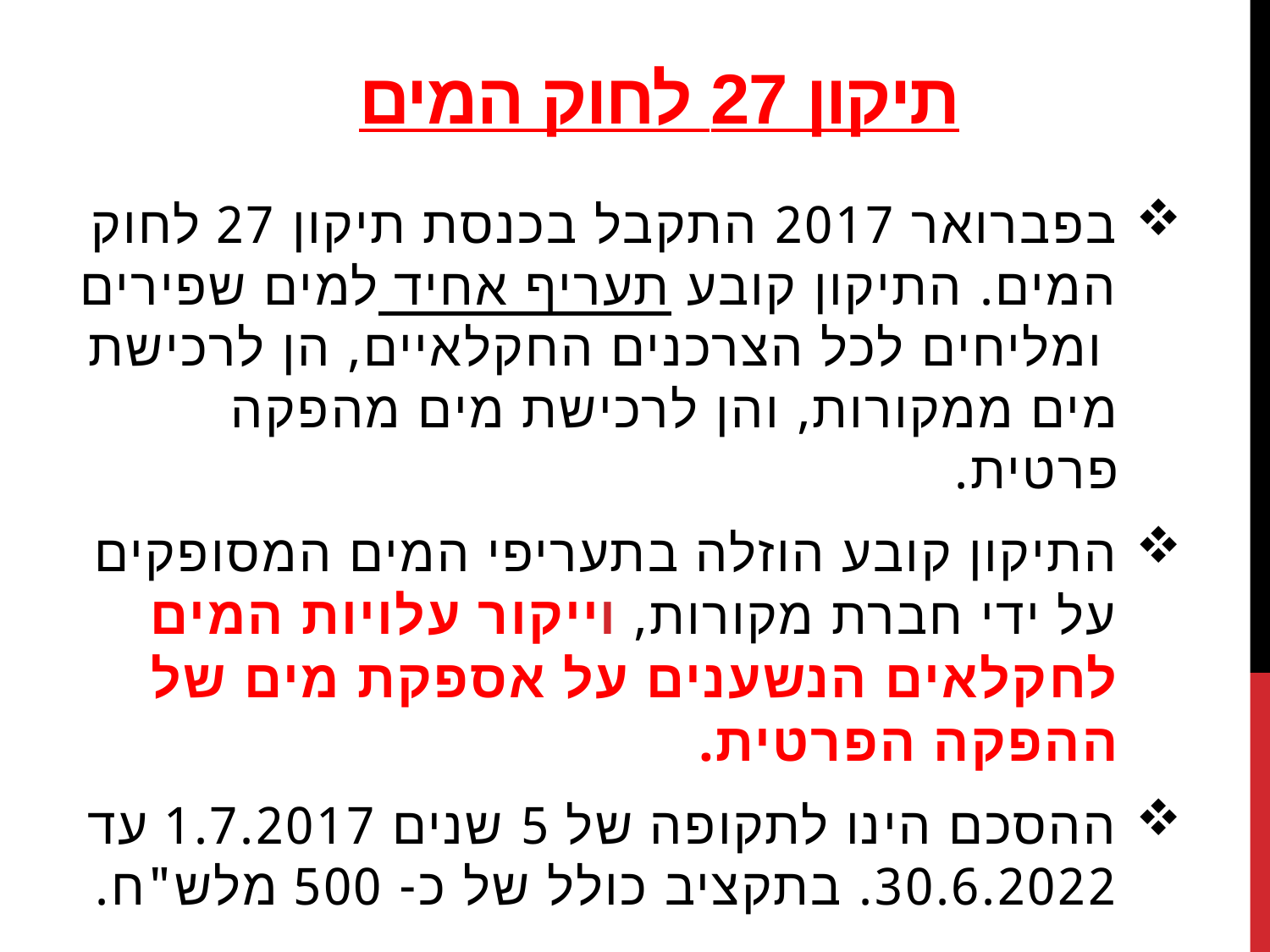

# תיקון 27 לחוק המים
בפברואר 2017 התקבל בכנסת תיקון 27 לחוק המים. התיקון קובע תעריף אחיד למים שפירים  ומליחים לכל הצרכנים החקלאיים, הן לרכישת מים ממקורות, והן לרכישת מים מהפקה פרטית.
התיקון קובע הוזלה בתעריפי המים המסופקים על ידי חברת מקורות, וייקור עלויות המים לחקלאים הנשענים על אספקת מים של ההפקה הפרטית.
ההסכם הינו לתקופה של 5 שנים 1.7.2017 עד 30.6.2022. בתקציב כולל של כ- 500 מלש"ח.